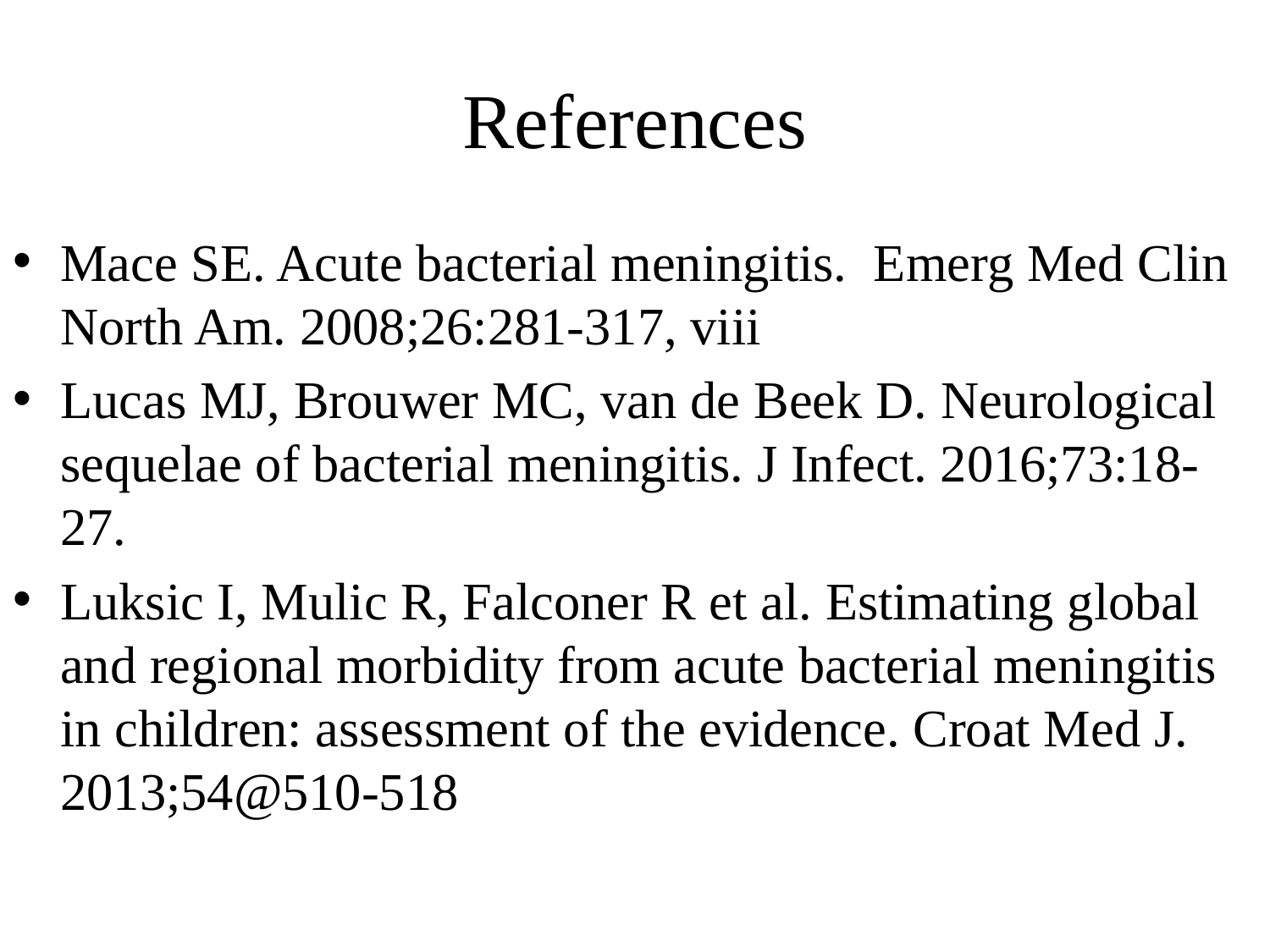

# References
Mace SE. Acute bacterial meningitis.  Emerg Med Clin North Am. 2008;26:281-317, viii
Lucas MJ, Brouwer MC, van de Beek D. Neurological sequelae of bacterial meningitis. J Infect. 2016;73:18-27.
Luksic I, Mulic R, Falconer R et al. Estimating global and regional morbidity from acute bacterial meningitis in children: assessment of the evidence. Croat Med J. 2013;54@510-518